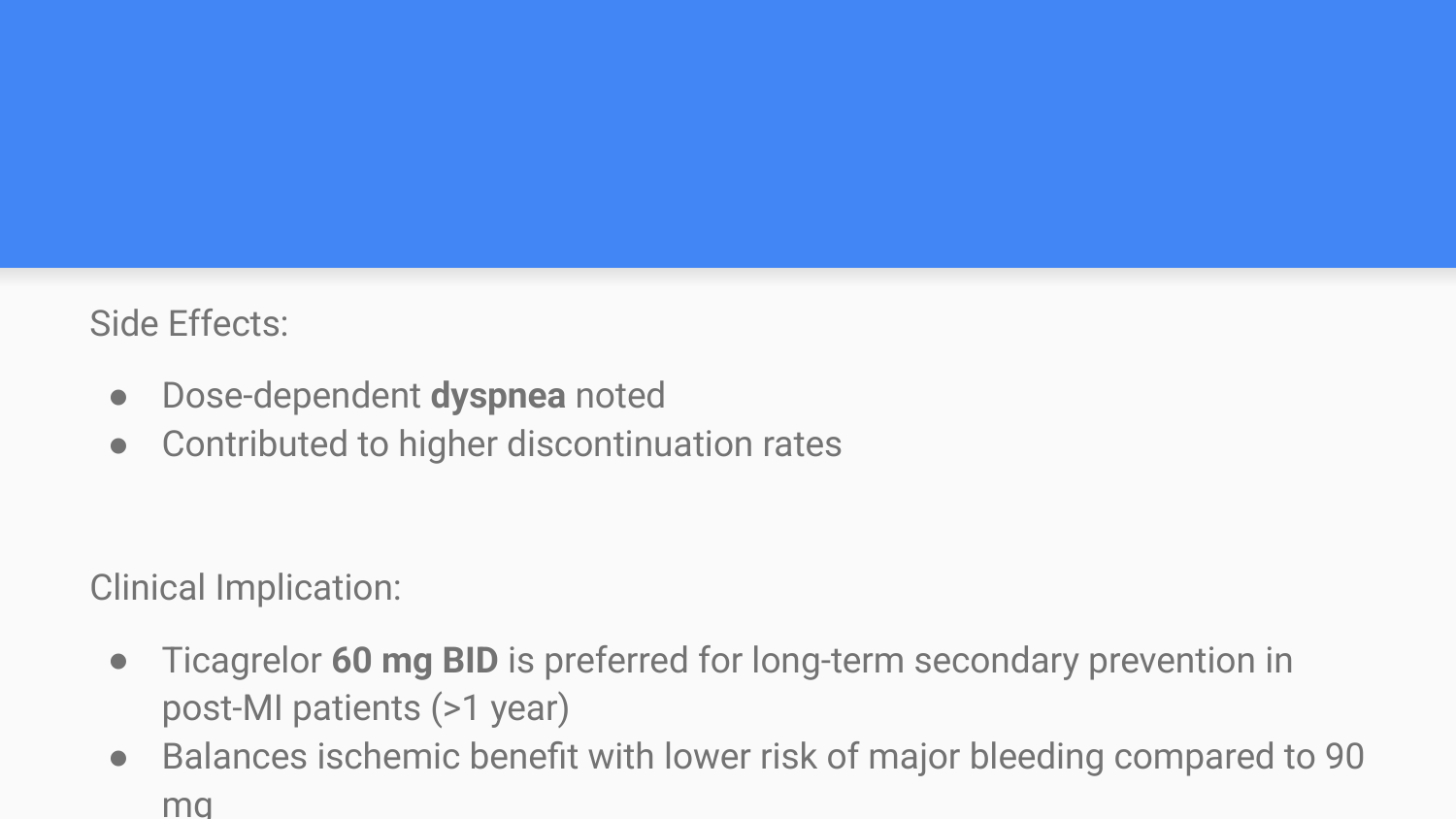

#
Side Effects:
Dose-dependent dyspnea noted
Contributed to higher discontinuation rates

Clinical Implication:
Ticagrelor 60 mg BID is preferred for long-term secondary prevention in post-MI patients (>1 year)
Balances ischemic benefit with lower risk of major bleeding compared to 90 mg